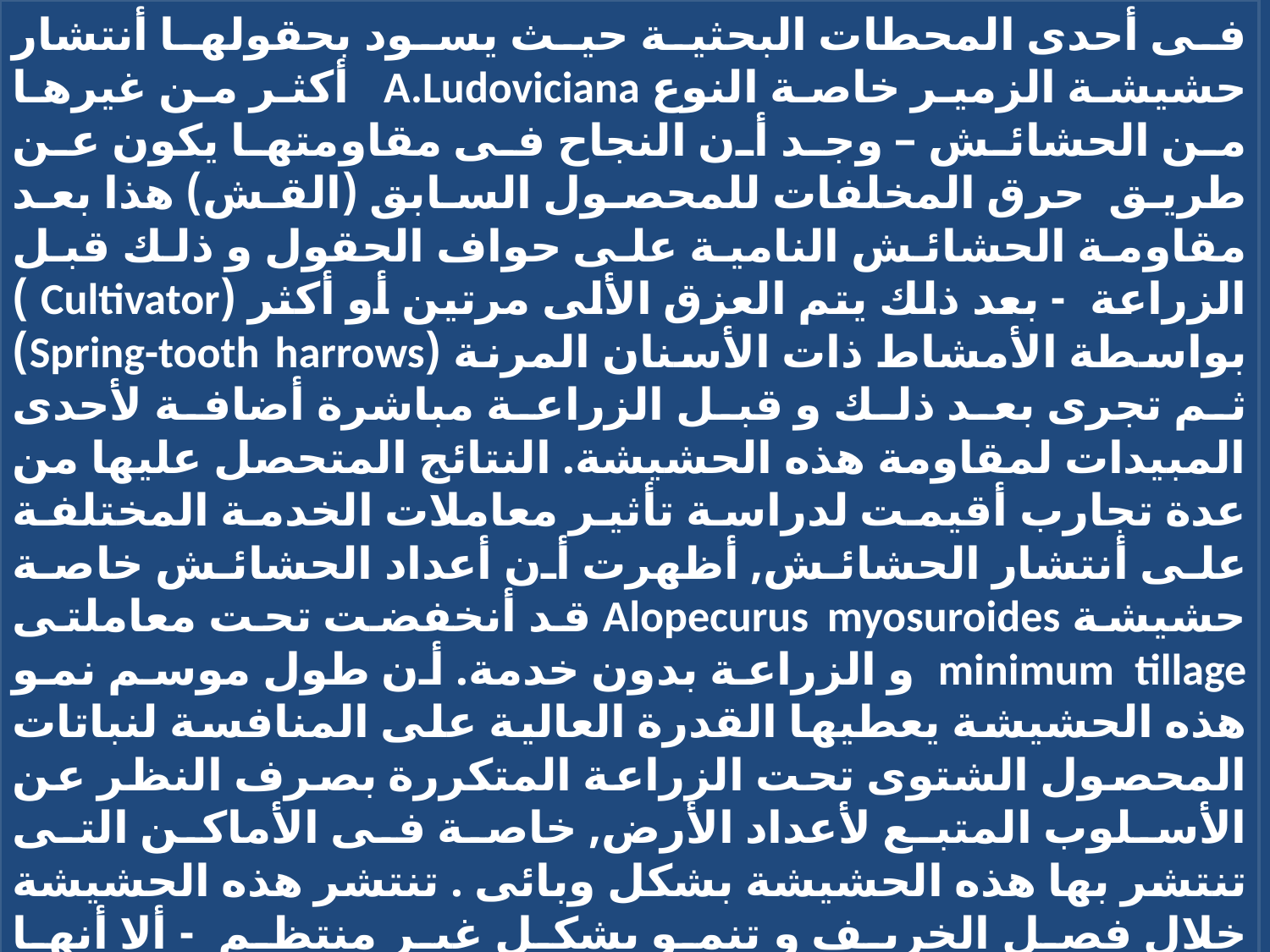

فى أحدى المحطات البحثية حيث يسود بحقولها أنتشار حشيشة الزمير خاصة النوع A.Ludoviciana   أكثر من غيرها من الحشائش – وجد أن النجاح فى مقاومتها يكون عن طريق  حرق المخلفات للمحصول السابق (القش) هذا بعد مقاومة الحشائش النامية على حواف الحقول و ذلك قبل الزراعة  - بعد ذلك يتم العزق الألى مرتين أو أكثر (Cultivator ) بواسطة الأمشاط ذات الأسنان المرنة (Spring-tooth harrows) ثم تجرى بعد ذلك و قبل الزراعة مباشرة أضافة لأحدى المبيدات لمقاومة هذه الحشيشة. النتائج المتحصل عليها من عدة تجارب أقيمت لدراسة تأثير معاملات الخدمة المختلفة على أنتشار الحشائش, أظهرت أن أعداد الحشائش خاصة حشيشة Alopecurus myosuroides قد أنخفضت تحت معاملتى minimum tillage  و الزراعة بدون خدمة. أن طول موسم نمو هذه الحشيشة يعطيها القدرة العالية على المنافسة لنباتات المحصول الشتوى تحت الزراعة المتكررة بصرف النظر عن الأسلوب المتبع لأعداد الأرض, خاصة فى الأماكن التى تنتشر بها هذه الحشيشة بشكل وبائى . تنتشر هذه الحشيشة خلال فصل الخريف و تنمو بشكل غير منتظم  - ألا أنها وبشكل فعلى تنمو فى الخريف وبداية الشتاء وكذلك بداية الربيع. لذلك تعتبر هذه الحشيشة ضارة (خبيثة ) وتحتاج لأن تؤخذ فى الأعتبار من حيث أختيار طرق المقاومة الفعالة بصرف النظر عن أسلوب الخدمة المتبع لزراعة المحاصيل الشتوية .